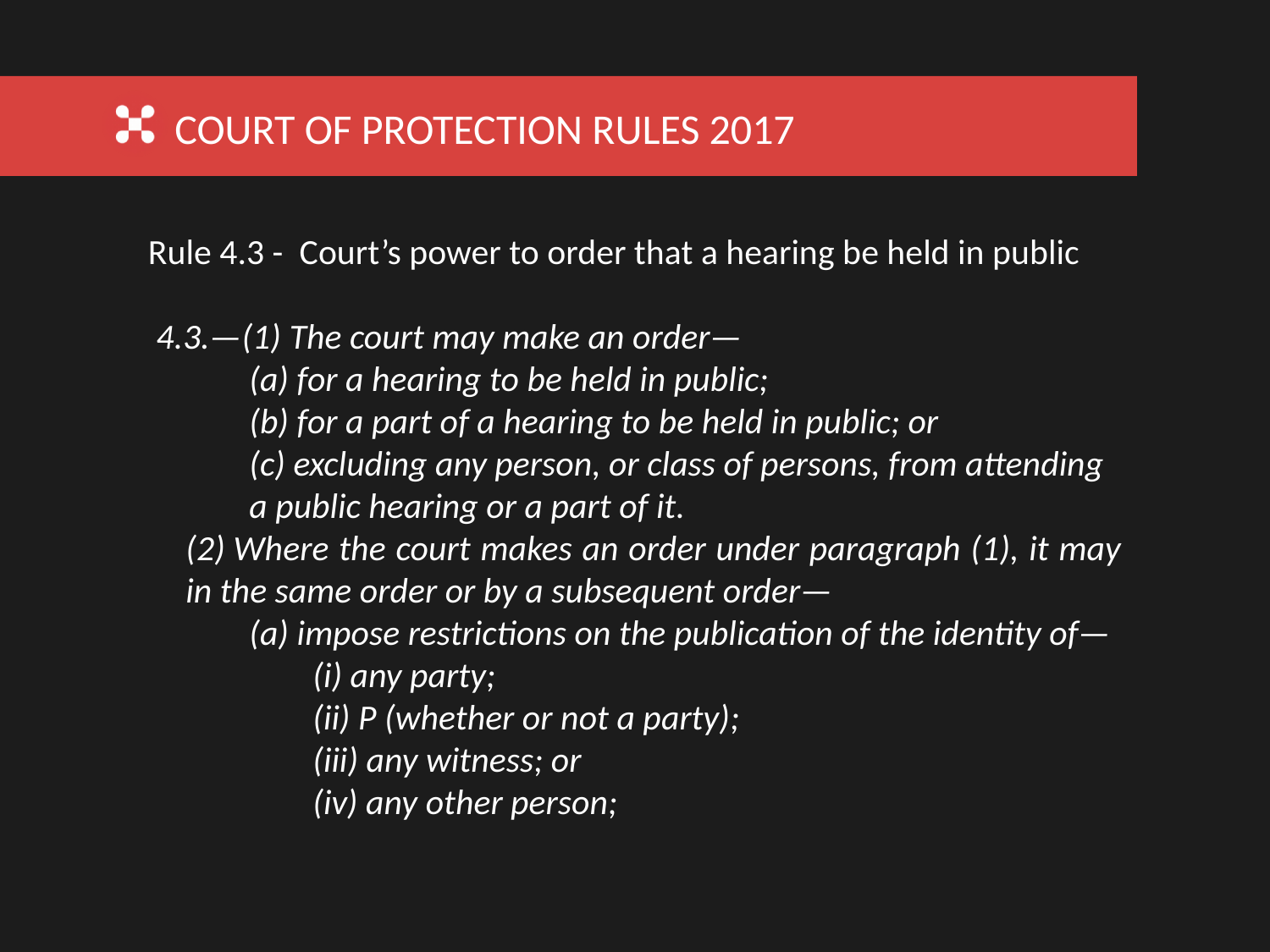

COURT OF PROTECTION RULES 2017
Rule 4.3 -  Court’s power to order that a hearing be held in public

 4.3.—(1) The court may make an order—
(a) for a hearing to be held in public;
(b) for a part of a hearing to be held in public; or
(c) excluding any person, or class of persons, from attending a public hearing or a part of it.
(2) Where the court makes an order under paragraph (1), it may in the same order or by a subsequent order—
(a) impose restrictions on the publication of the identity of—
(i) any party;
(ii) P (whether or not a party);
(iii) any witness; or
(iv) any other person;